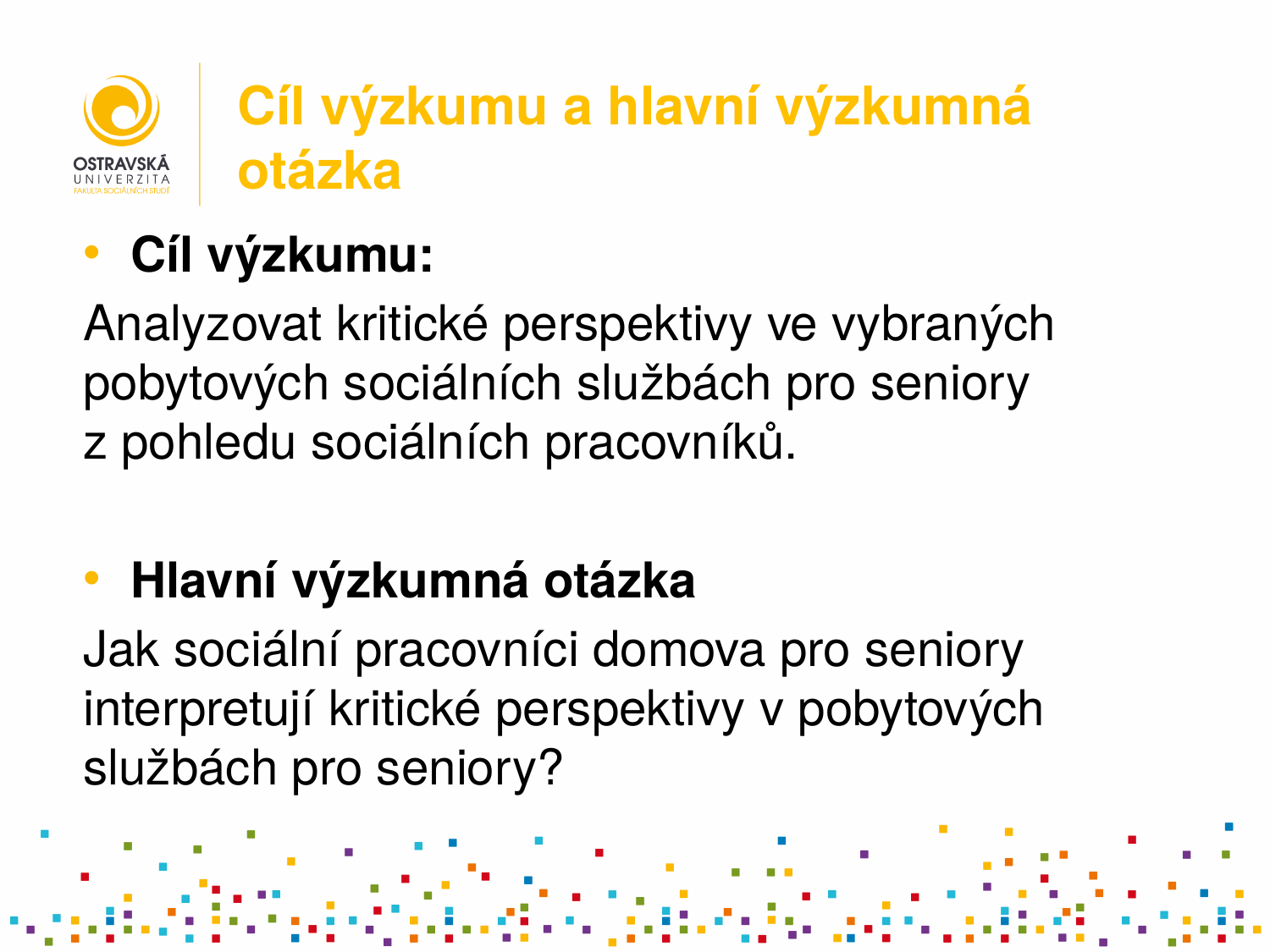

# Cíl výzkumu a hlavní výzkumná otázka
Cíl výzkumu:
Analyzovat kritické perspektivy ve vybraných pobytových sociálních službách pro seniory
z pohledu sociálních pracovníků.

Hlavní výzkumná otázka
Jak sociální pracovníci domova pro seniory interpretují kritické perspektivy v pobytových službách pro seniory?